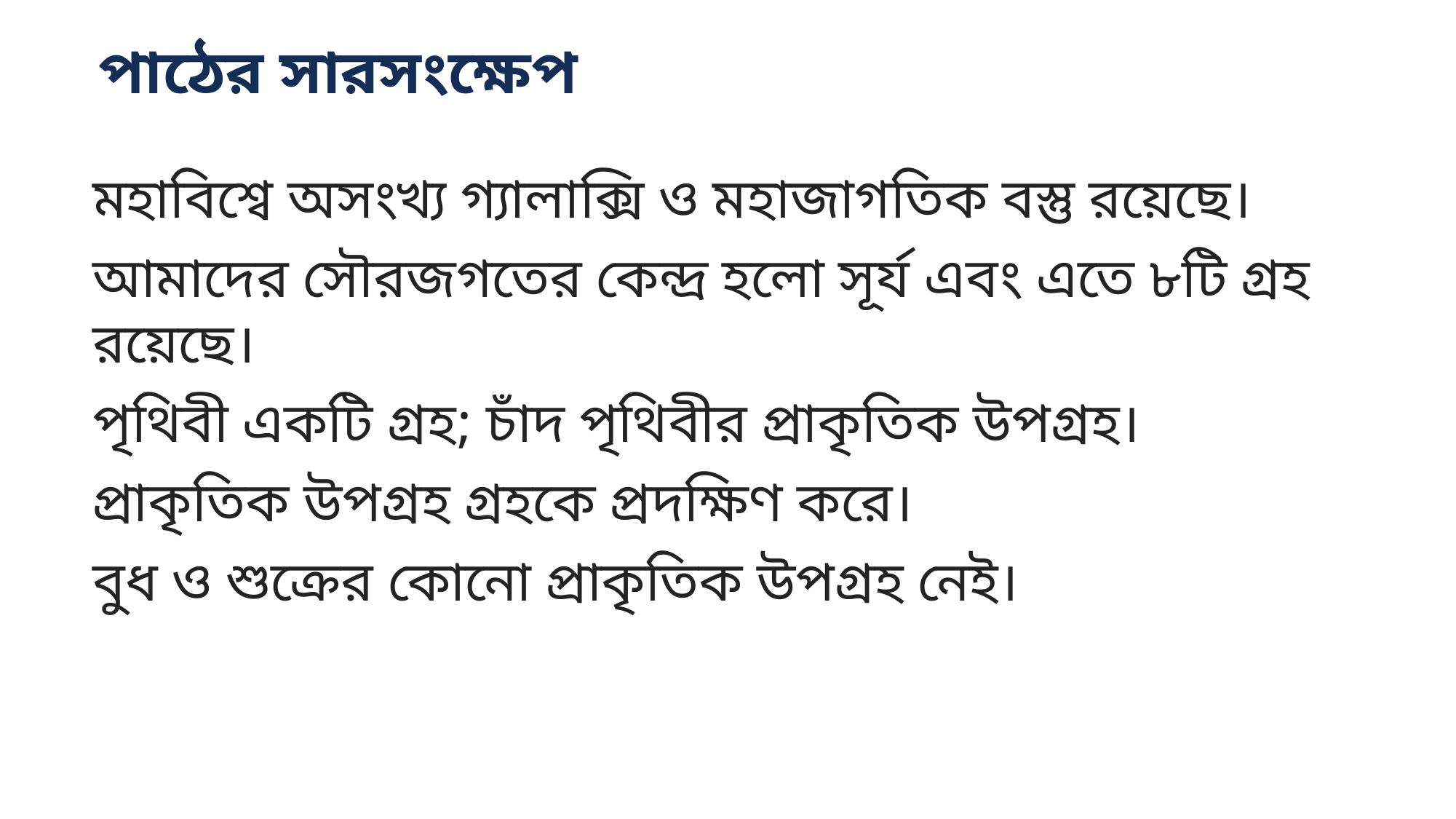

পাঠের সারসংক্ষেপ
মহাবিশ্বে অসংখ্য গ্যালাক্সি ও মহাজাগতিক বস্তু রয়েছে।
আমাদের সৌরজগতের কেন্দ্র হলো সূর্য এবং এতে ৮টি গ্রহ রয়েছে।
পৃথিবী একটি গ্রহ; চাঁদ পৃথিবীর প্রাকৃতিক উপগ্রহ।
প্রাকৃতিক উপগ্রহ গ্রহকে প্রদক্ষিণ করে।
বুধ ও শুক্রের কোনো প্রাকৃতিক উপগ্রহ নেই।
12